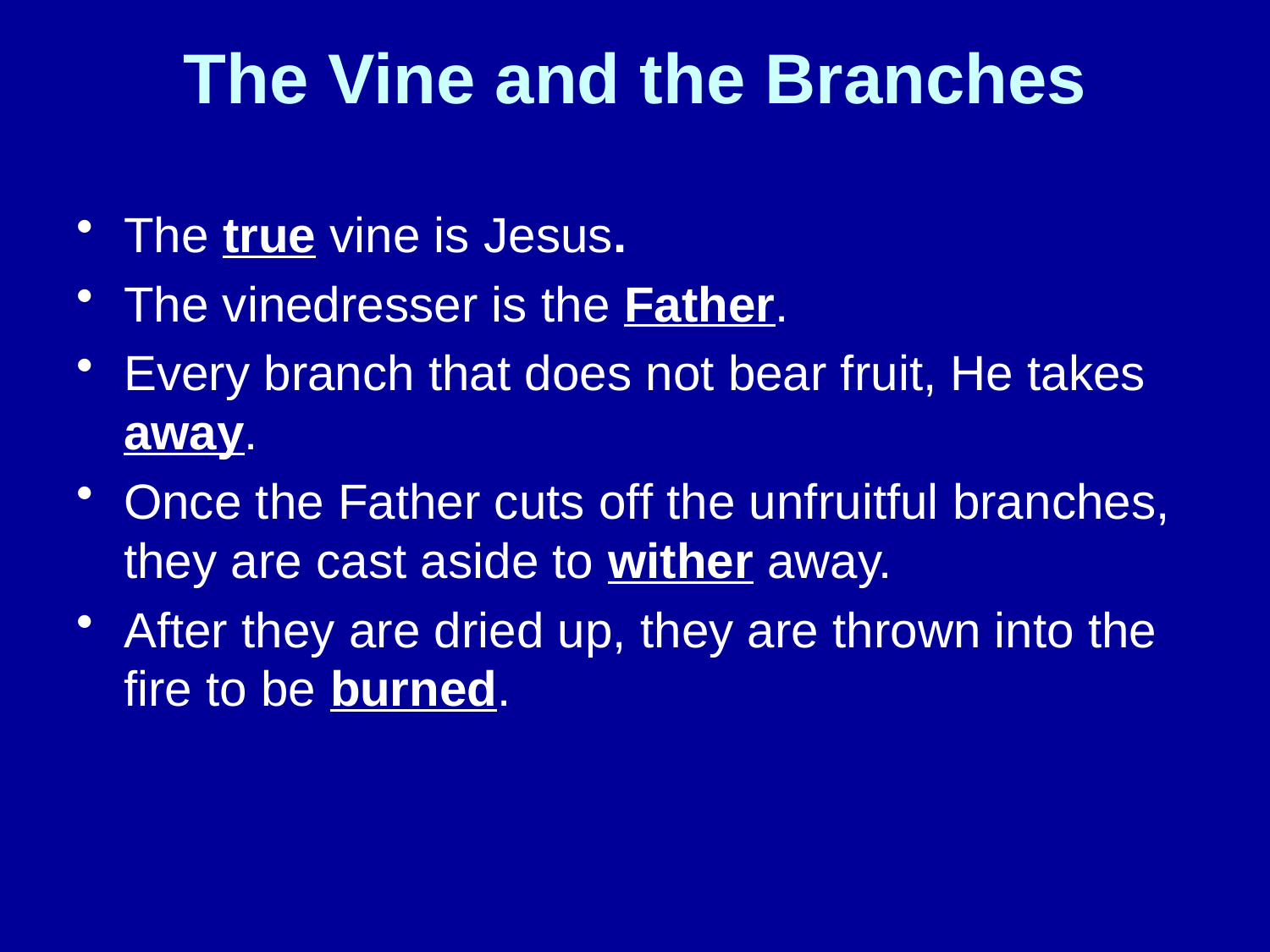

# The Vine and the Branches
The true vine is Jesus.
The vinedresser is the Father.
Every branch that does not bear fruit, He takes away.
Once the Father cuts off the unfruitful branches, they are cast aside to wither away.
After they are dried up, they are thrown into the fire to be burned.